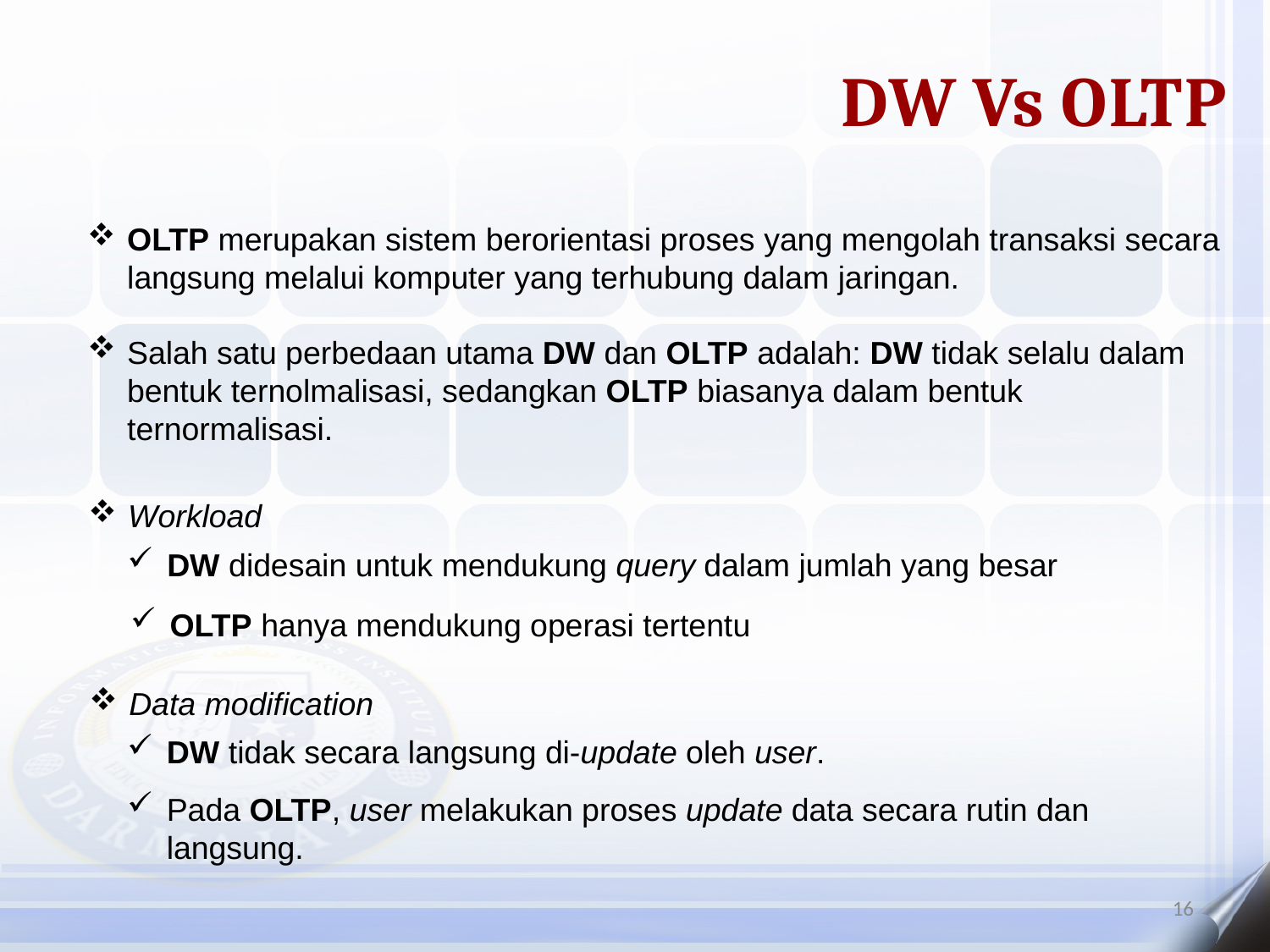

DW Vs OLTP
OLTP merupakan sistem berorientasi proses yang mengolah transaksi secara langsung melalui komputer yang terhubung dalam jaringan.
Salah satu perbedaan utama DW dan OLTP adalah: DW tidak selalu dalam bentuk ternolmalisasi, sedangkan OLTP biasanya dalam bentuk ternormalisasi.
Workload
DW didesain untuk mendukung query dalam jumlah yang besar
OLTP hanya mendukung operasi tertentu
Data modification
DW tidak secara langsung di-update oleh user.
Pada OLTP, user melakukan proses update data secara rutin dan langsung.
16